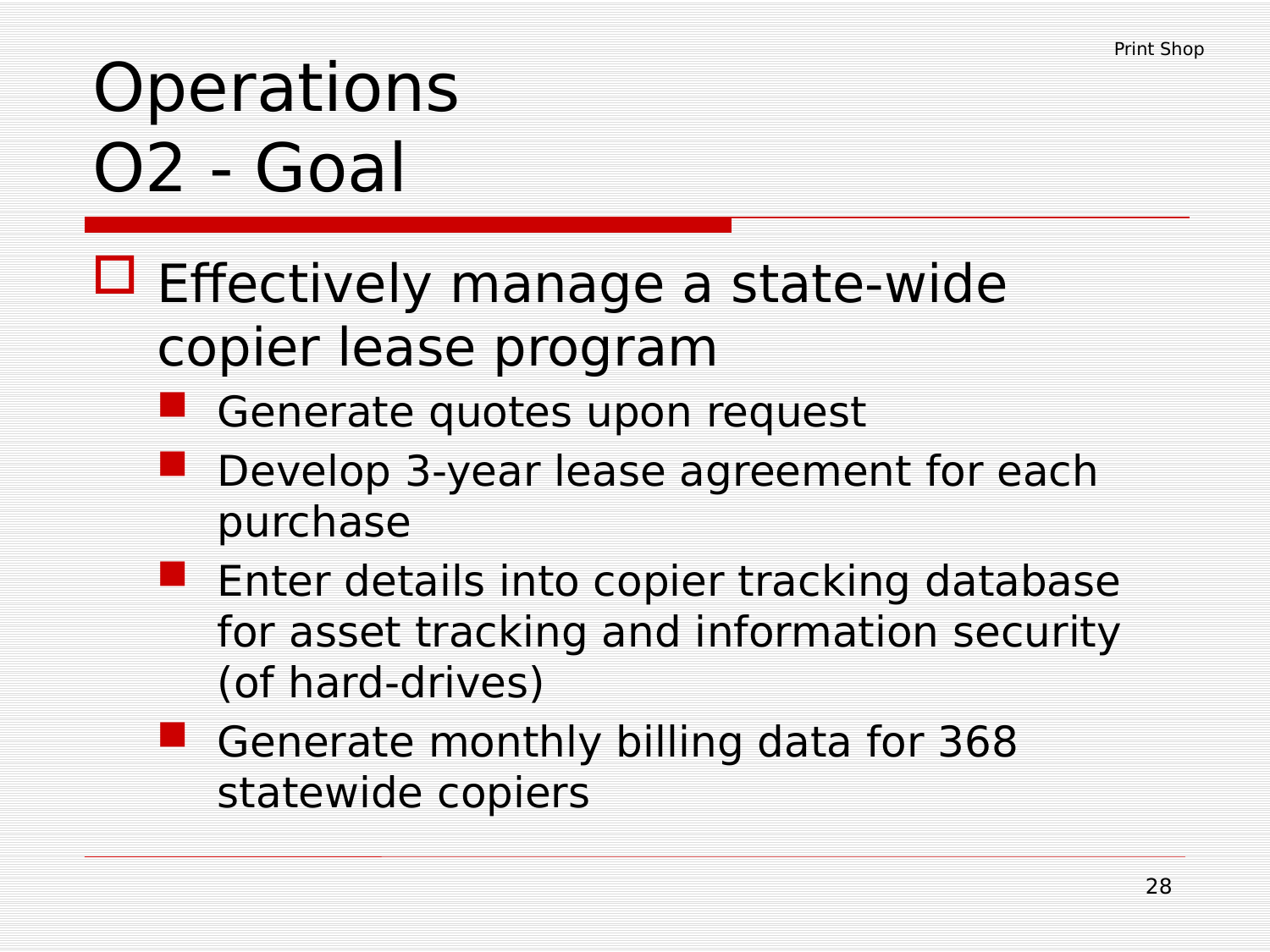

Print Shop
# Operations O2 - Goal
Effectively manage a state-wide copier lease program
Generate quotes upon request
Develop 3-year lease agreement for each purchase
Enter details into copier tracking database for asset tracking and information security (of hard-drives)
Generate monthly billing data for 368 statewide copiers

28